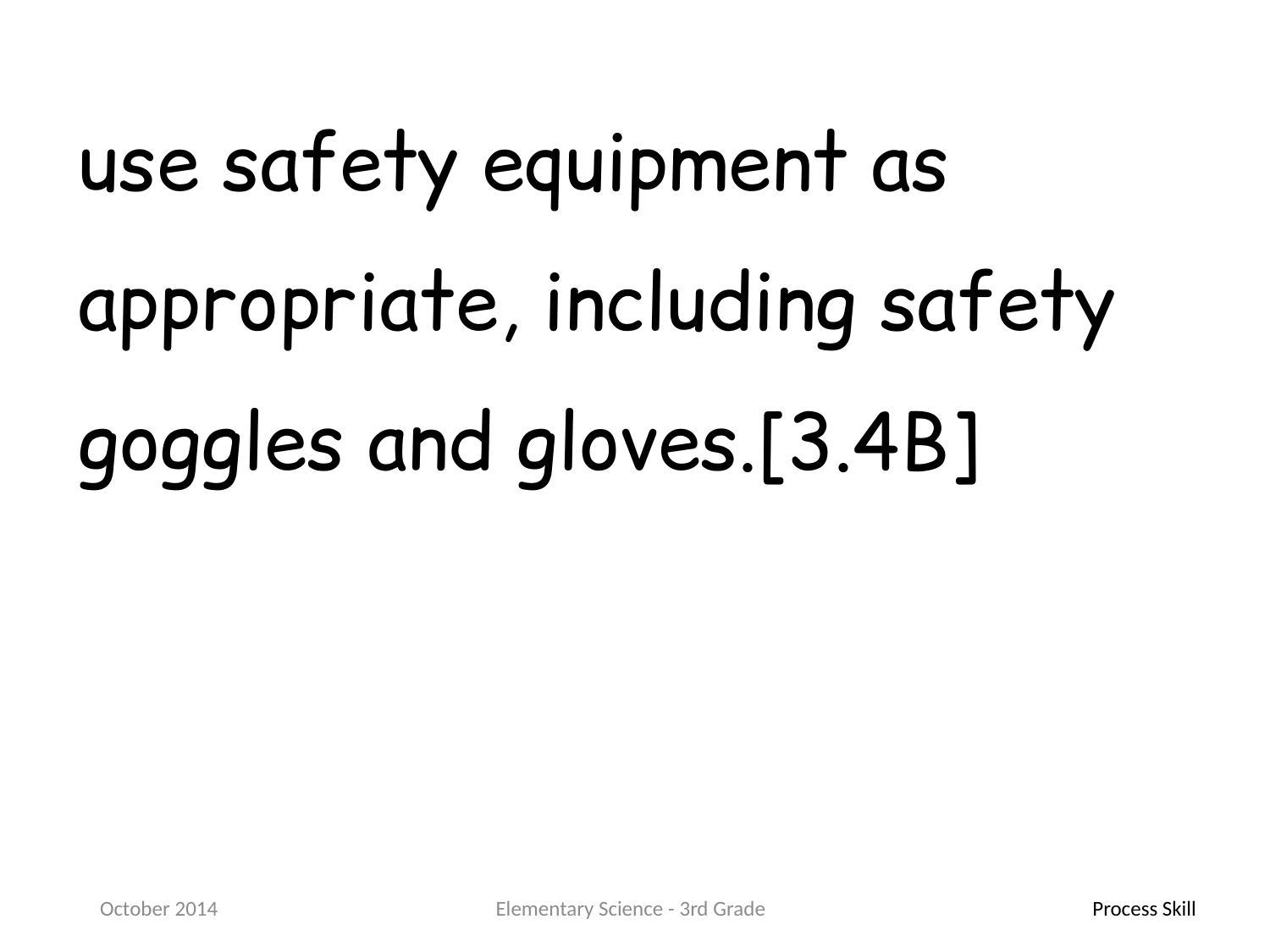

use safety equipment as appropriate, including safety goggles and gloves.[3.4B]
October 2014
Elementary Science - 3rd Grade